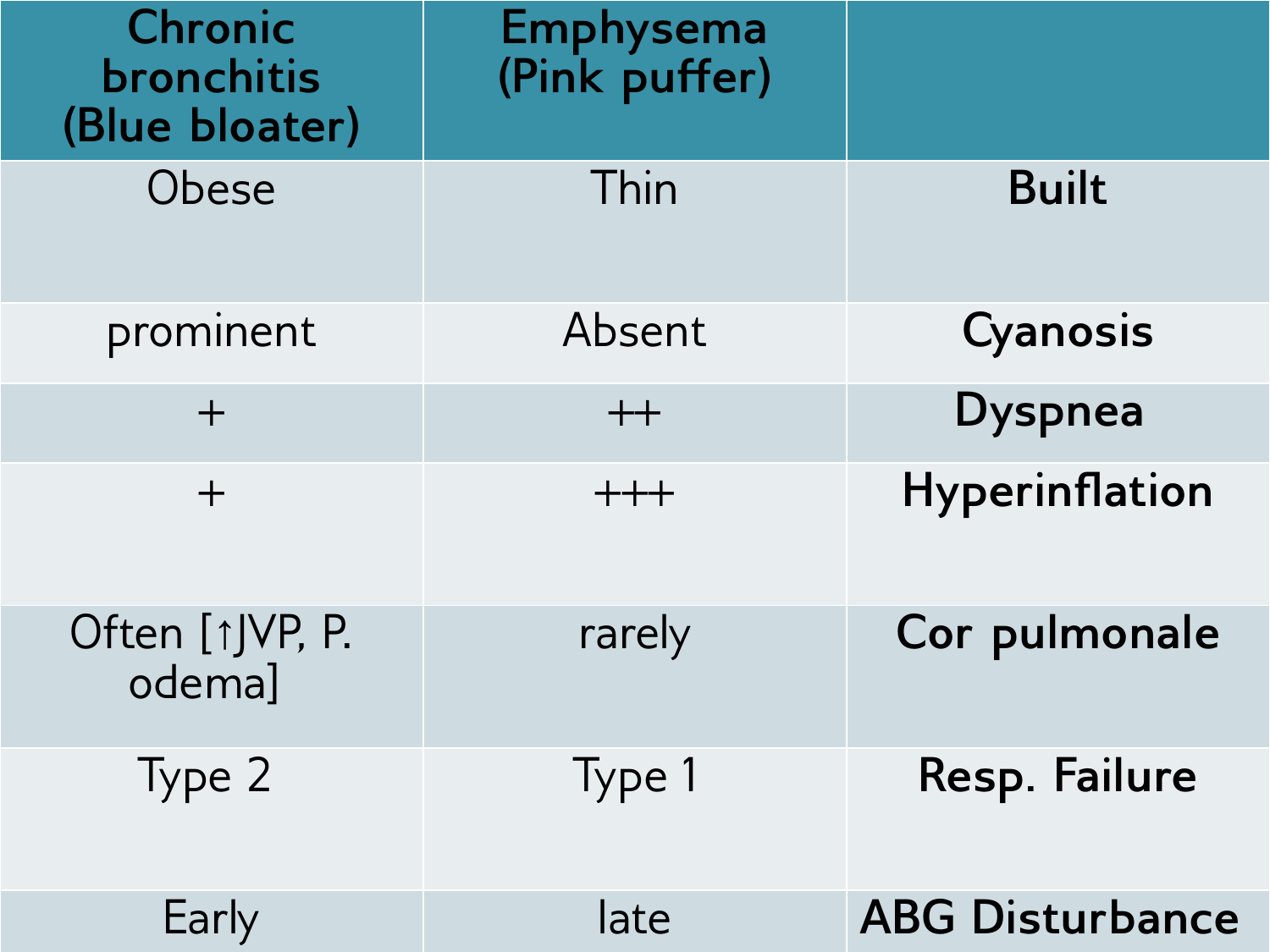

| Chronic bronchitis (Blue bloater) | Emphysema (Pink puffer) |  |
| --- | --- | --- |
| Obese | Thin | Built |
| prominent | Absent | Cyanosis |
| + | ++ | Dyspnea |
| + | +++ | Hyperinflation |
| Often [↑JVP, P. odema] | rarely | Cor pulmonale |
| Type 2 | Type 1 | Resp. Failure |
| Early | late | ABG Disturbance |